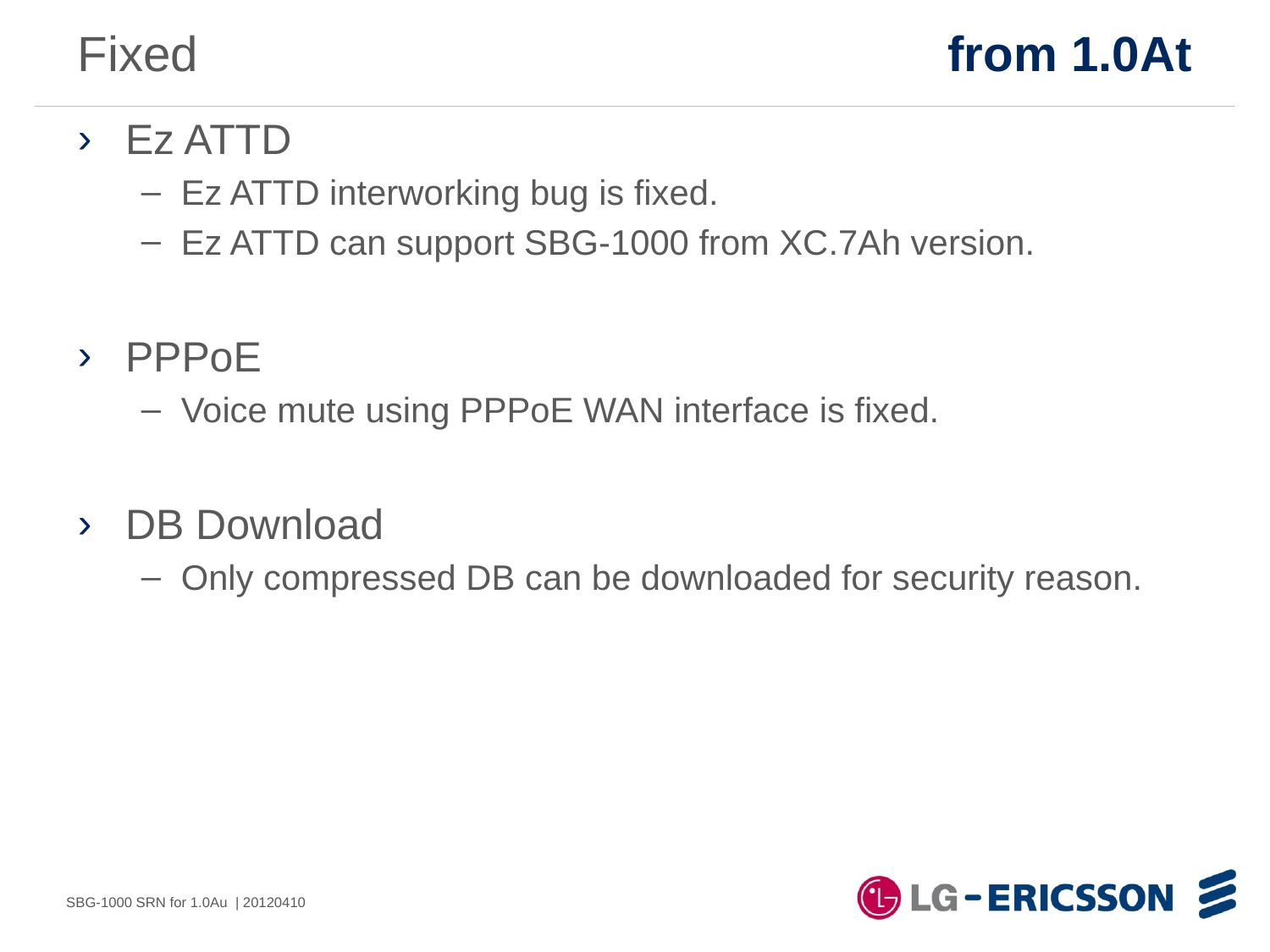

Fixed
from 1.0At

Ez ATTD
Ez ATTD interworking bug is fixed.
Ez ATTD can support SBG-1000 from XC.7Ah version.

PPPoE
Voice mute using PPPoE WAN interface is fixed.

DB Download
Only compressed DB can be downloaded for security reason.